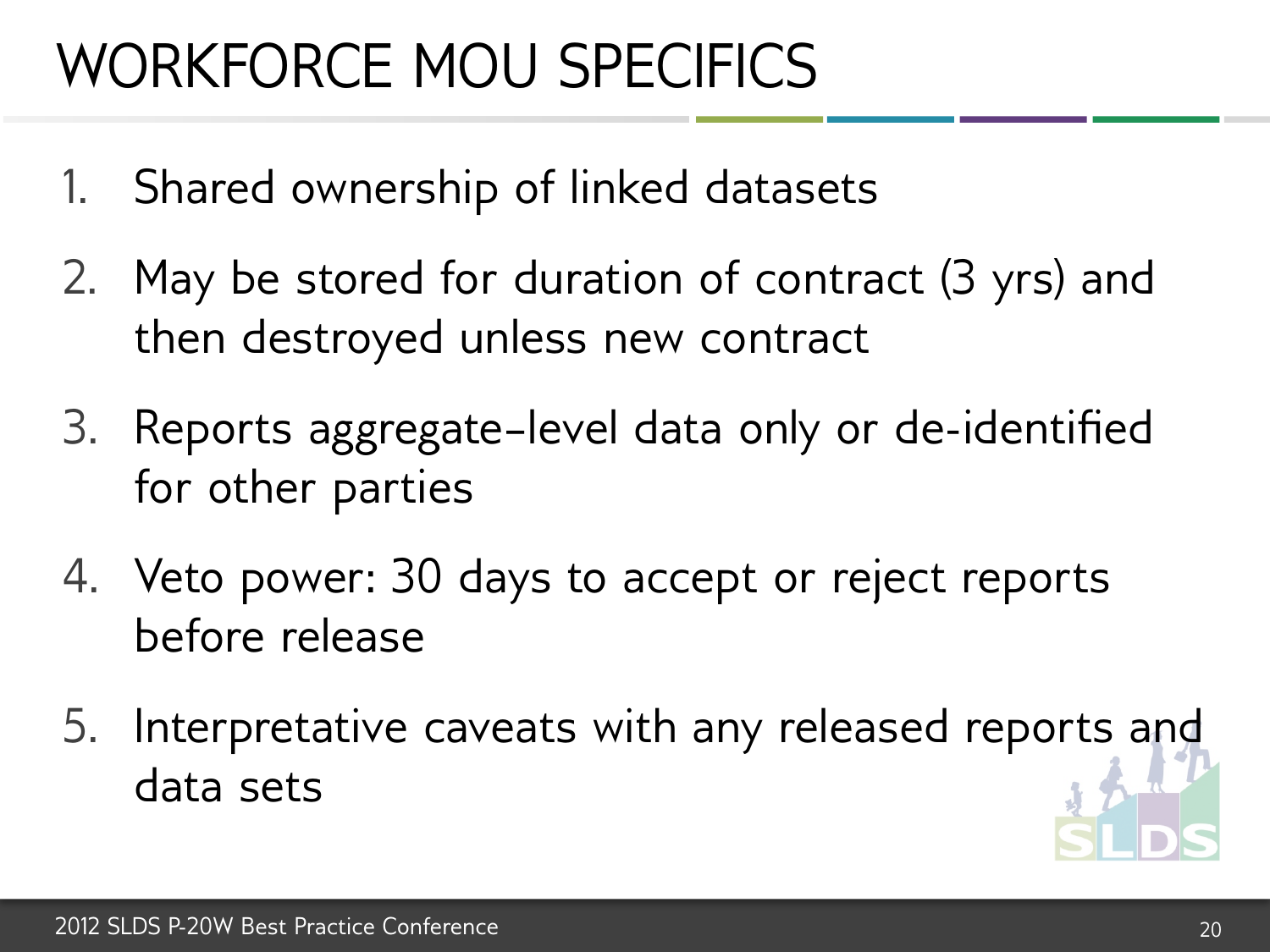

# Workforce MOU Specifics
Shared ownership of linked datasets
May be stored for duration of contract (3 yrs) and then destroyed unless new contract
Reports aggregate–level data only or de-identified for other parties
Veto power: 30 days to accept or reject reports before release
Interpretative caveats with any released reports and data sets
20